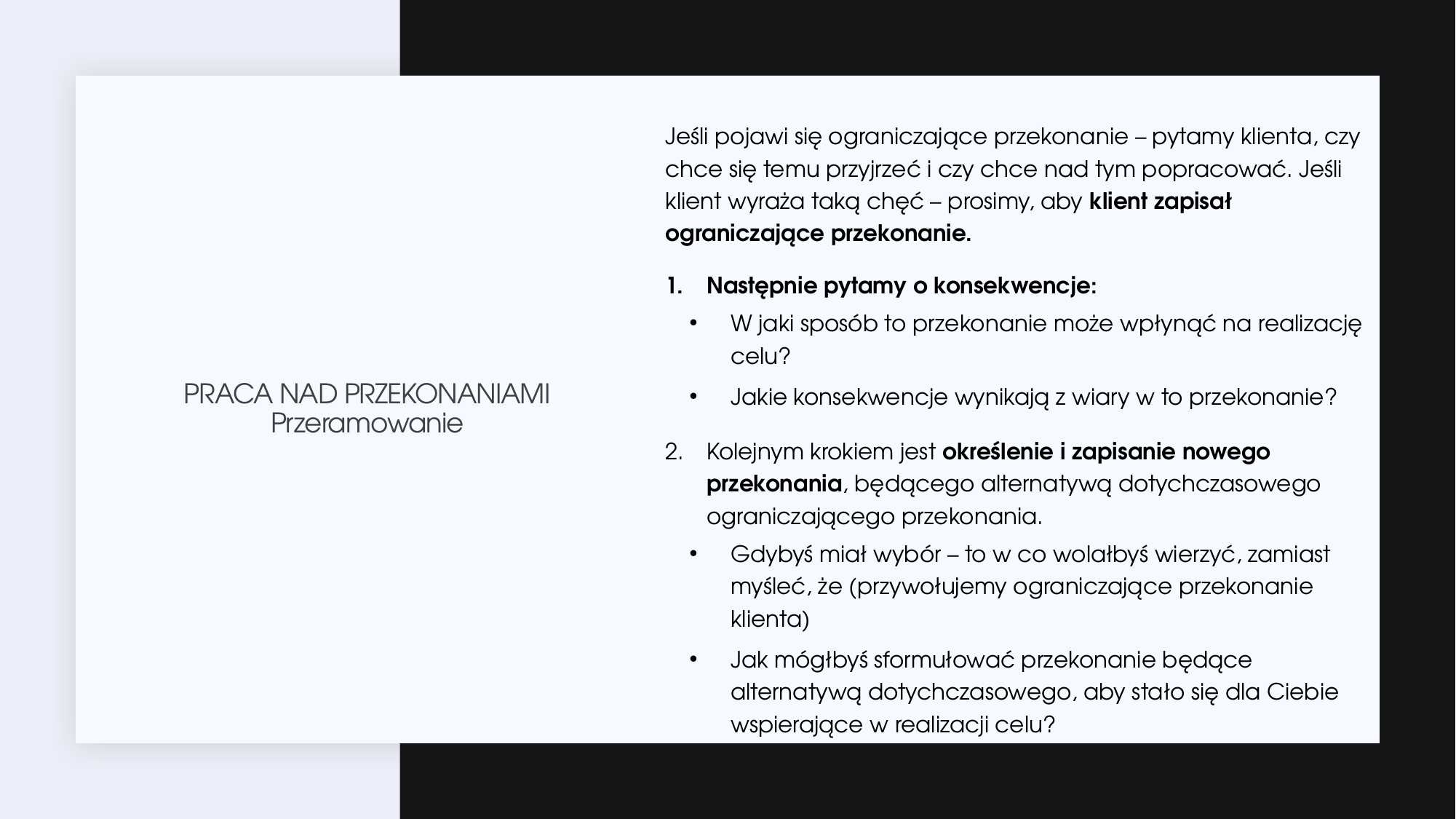

Jeśli pojawi się ograniczające przekonanie – pytamy klienta, czy chce się temu przyjrzeć i czy chce nad tym popracować. Jeśli klient wyraża taką chęć – prosimy, aby klient zapisał ograniczające przekonanie.
Następnie pytamy o konsekwencje:
W jaki sposób to przekonanie może wpłynąć na realizację celu?
Jakie konsekwencje wynikają z wiary w to przekonanie?
Kolejnym krokiem jest określenie i zapisanie nowego przekonania, będącego alternatywą dotychczasowego ograniczającego przekonania.
Gdybyś miał wybór – to w co wolałbyś wierzyć, zamiast myśleć, że (przywołujemy ograniczające przekonanie klienta)
Jak mógłbyś sformułować przekonanie będące alternatywą dotychczasowego, aby stało się dla Ciebie wspierające w realizacji celu?

# Praca nad przekonaniami Przeramowanie